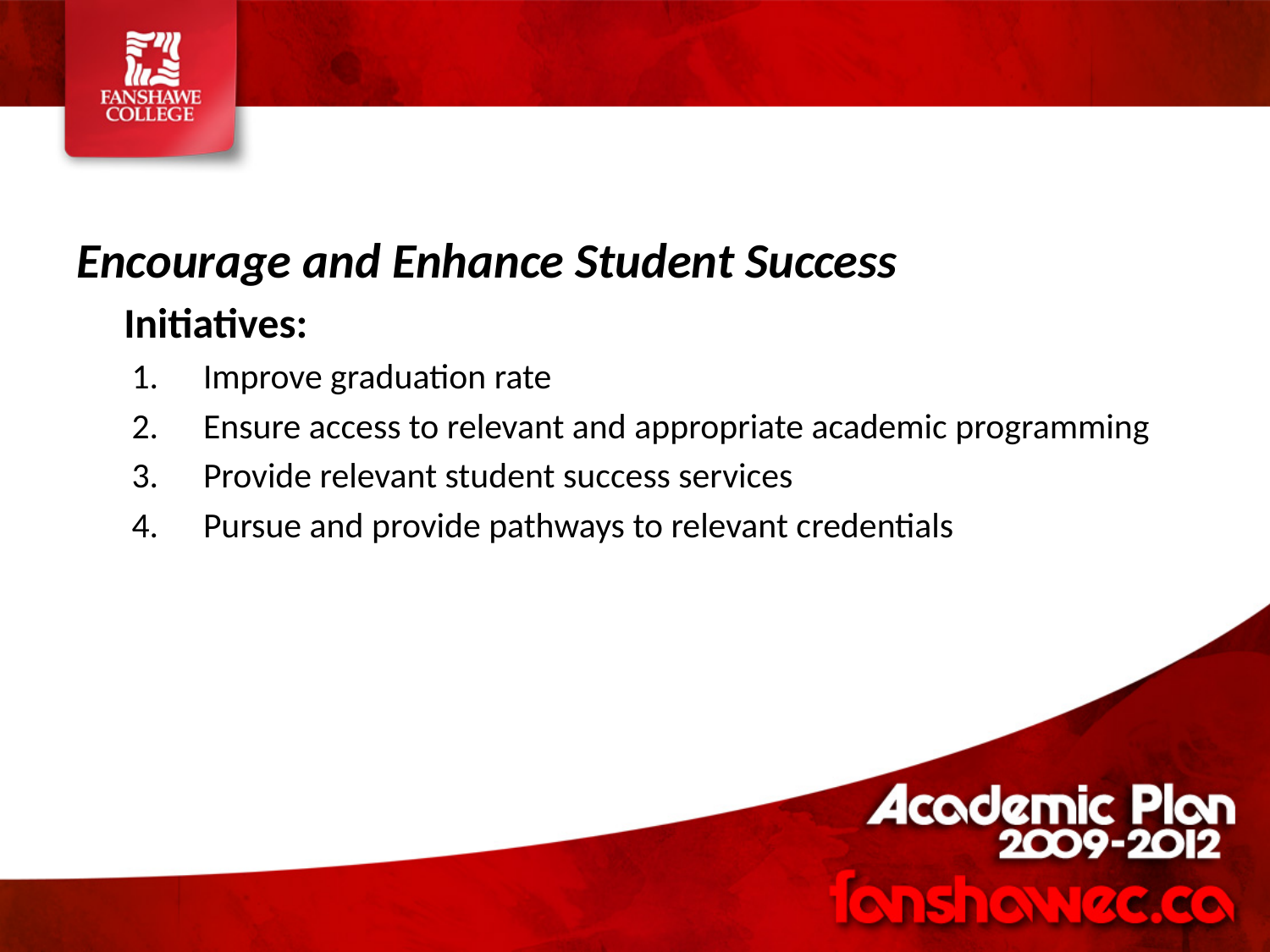

Encourage and Enhance Student Success
Initiatives:
Improve graduation rate
Ensure access to relevant and appropriate academic programming
Provide relevant student success services
Pursue and provide pathways to relevant credentials